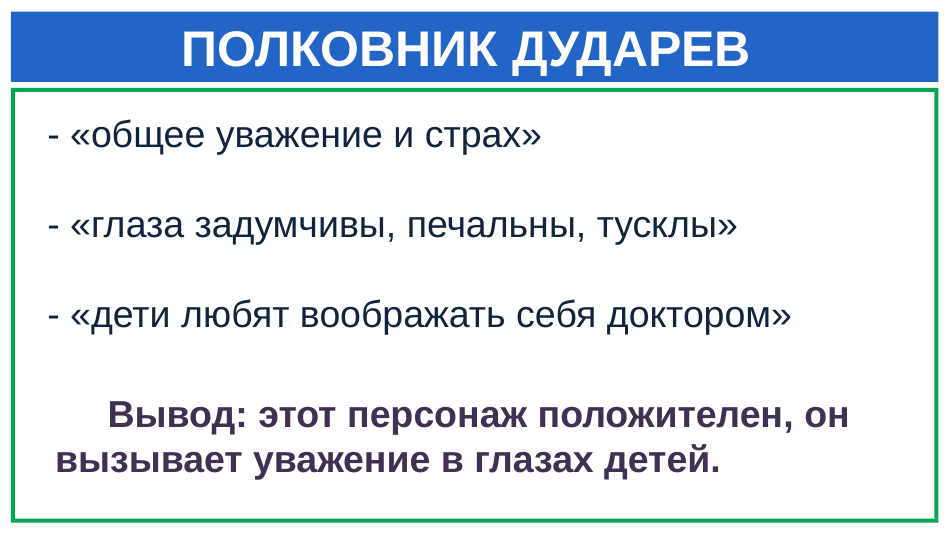

# ПОЛКОВНИК ДУДАРЕВ
- «общее уважение и страх»

- «глаза задумчивы, печальны, тусклы»

- «дети любят воображать себя доктором»
     Вывод: этот персонаж положителен, он вызывает уважение в глазах детей.